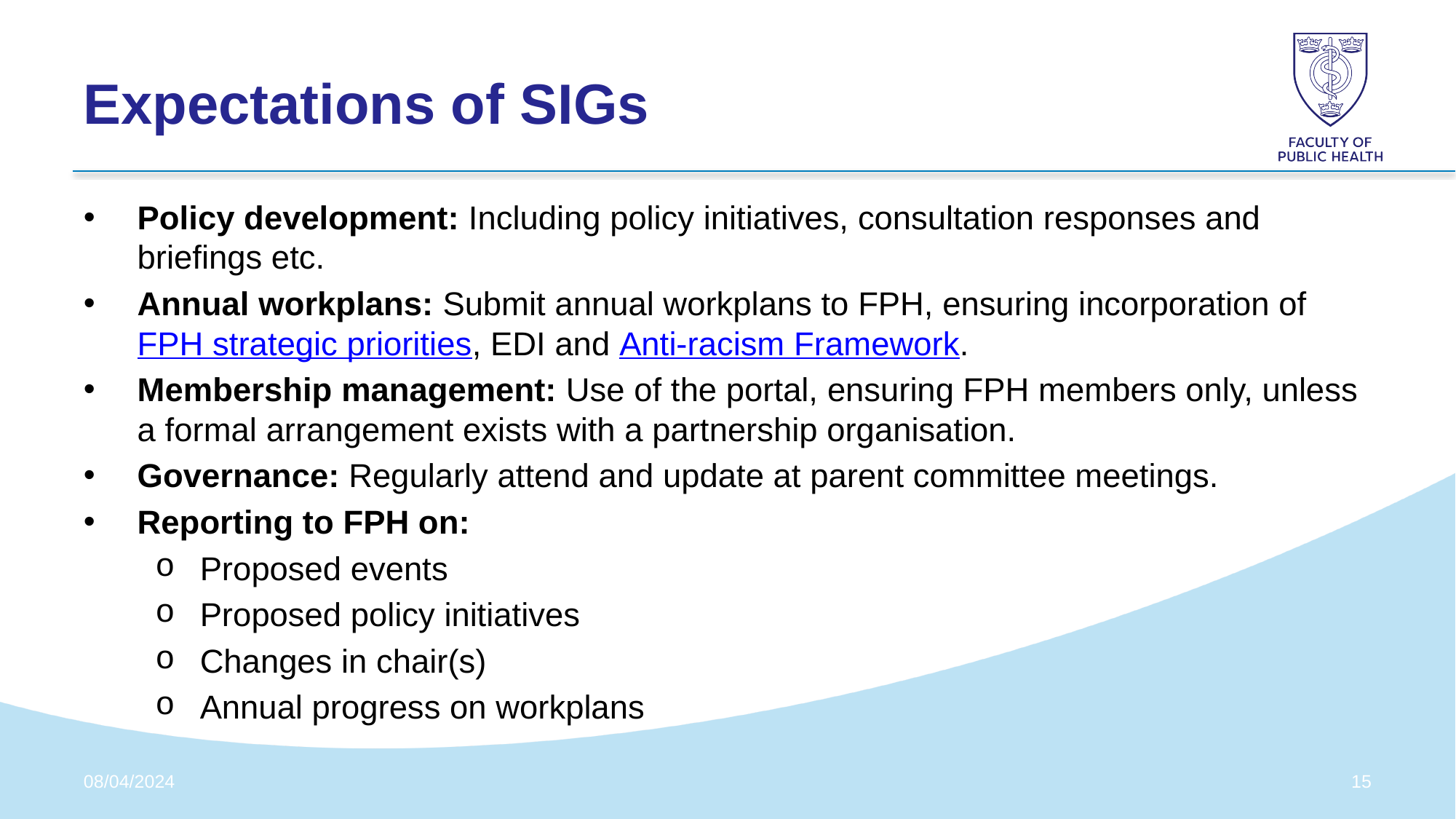

# Expectations of SIGs
Policy development: Including policy initiatives, consultation responses and briefings etc.
Annual workplans: Submit annual workplans to FPH, ensuring incorporation of FPH strategic priorities, EDI and Anti-racism Framework.
Membership management: Use of the portal, ensuring FPH members only, unless a formal arrangement exists with a partnership organisation.
Governance: Regularly attend and update at parent committee meetings.
Reporting to FPH on:
Proposed events
Proposed policy initiatives
Changes in chair(s)
Annual progress on workplans

08/04/2024
15